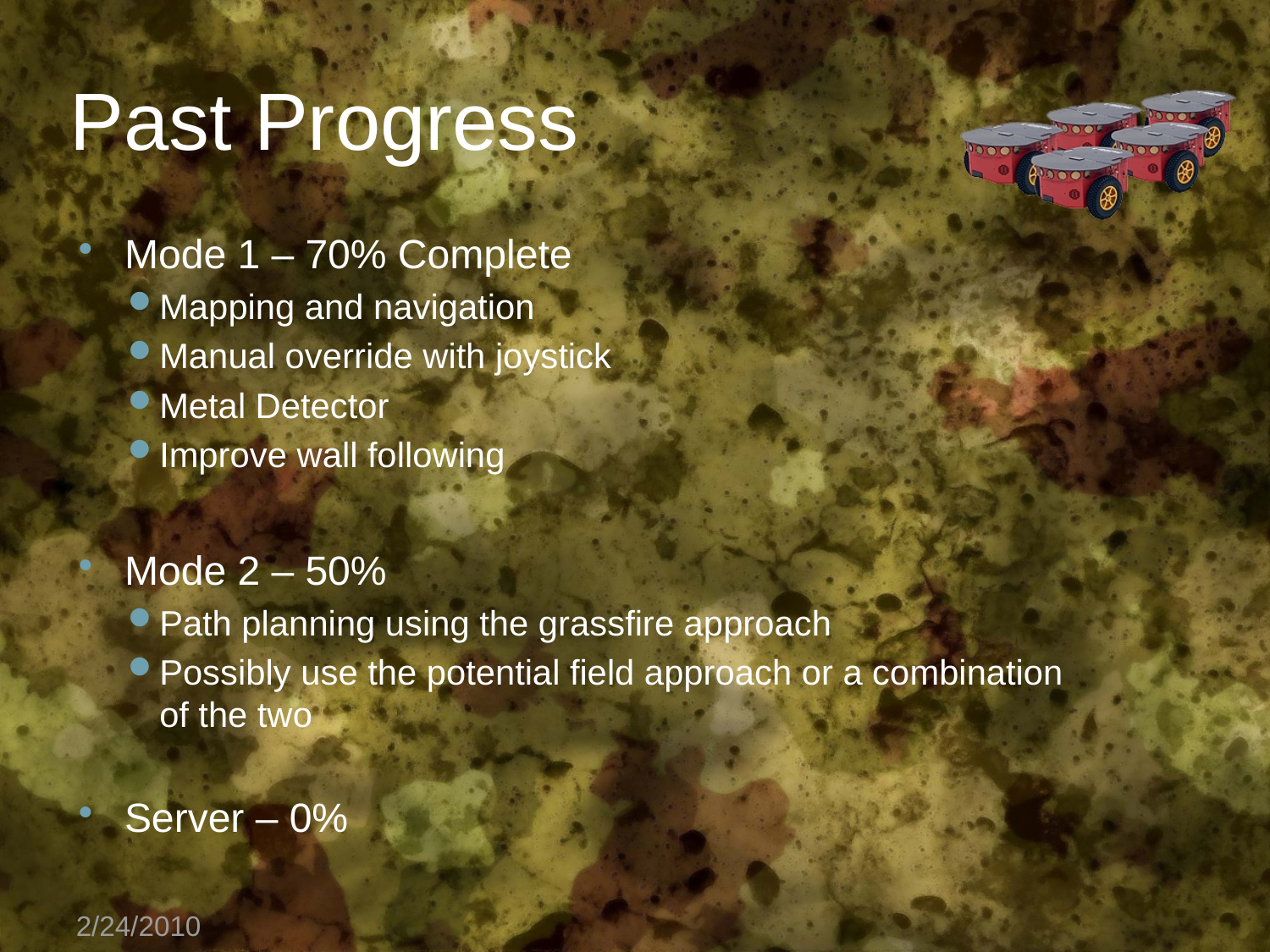

# Past Progress
Mode 1 – 70% Complete
Mapping and navigation
Manual override with joystick
Metal Detector
Improve wall following

Mode 2 – 50%
Path planning using the grassfire approach
Possibly use the potential field approach or a combination of the two

Server – 0%

2/24/2010
MRNMCE
6